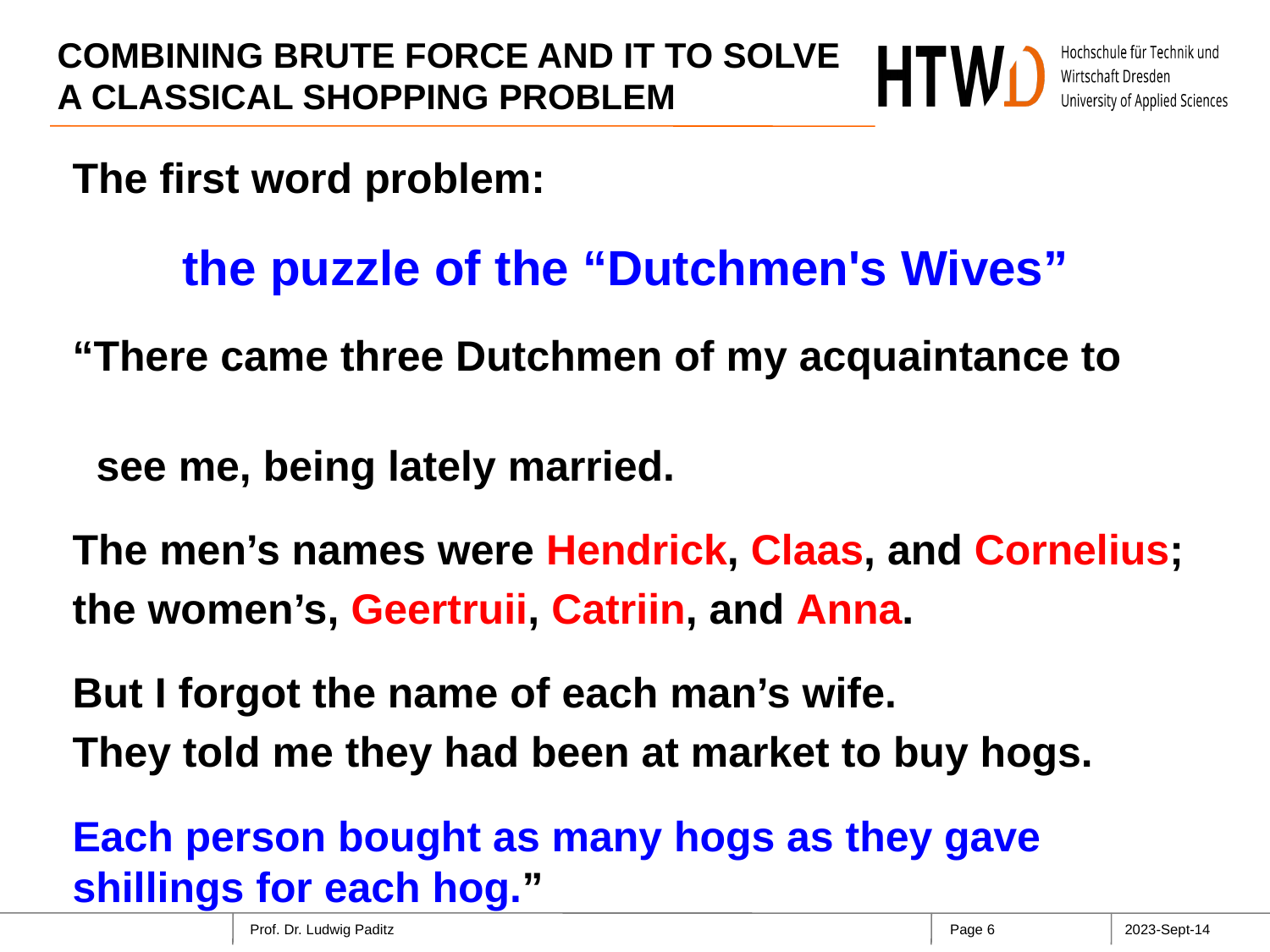

COMBINING BRUTE FORCE AND IT TO SOLVE A CLASSICAL SHOPPING PROBLEM

The first word problem:

the puzzle of the “Dutchmen's Wives”

“There came three Dutchmen of my acquaintance to
  see me, being lately married.

The men’s names were Hendrick, Claas, and Cornelius;
the women’s, Geertruii, Catriin, and Anna.

But I forgot the name of each man’s wife.
They told me they had been at market to buy hogs.

Each person bought as many hogs as they gave shillings for each hog.”